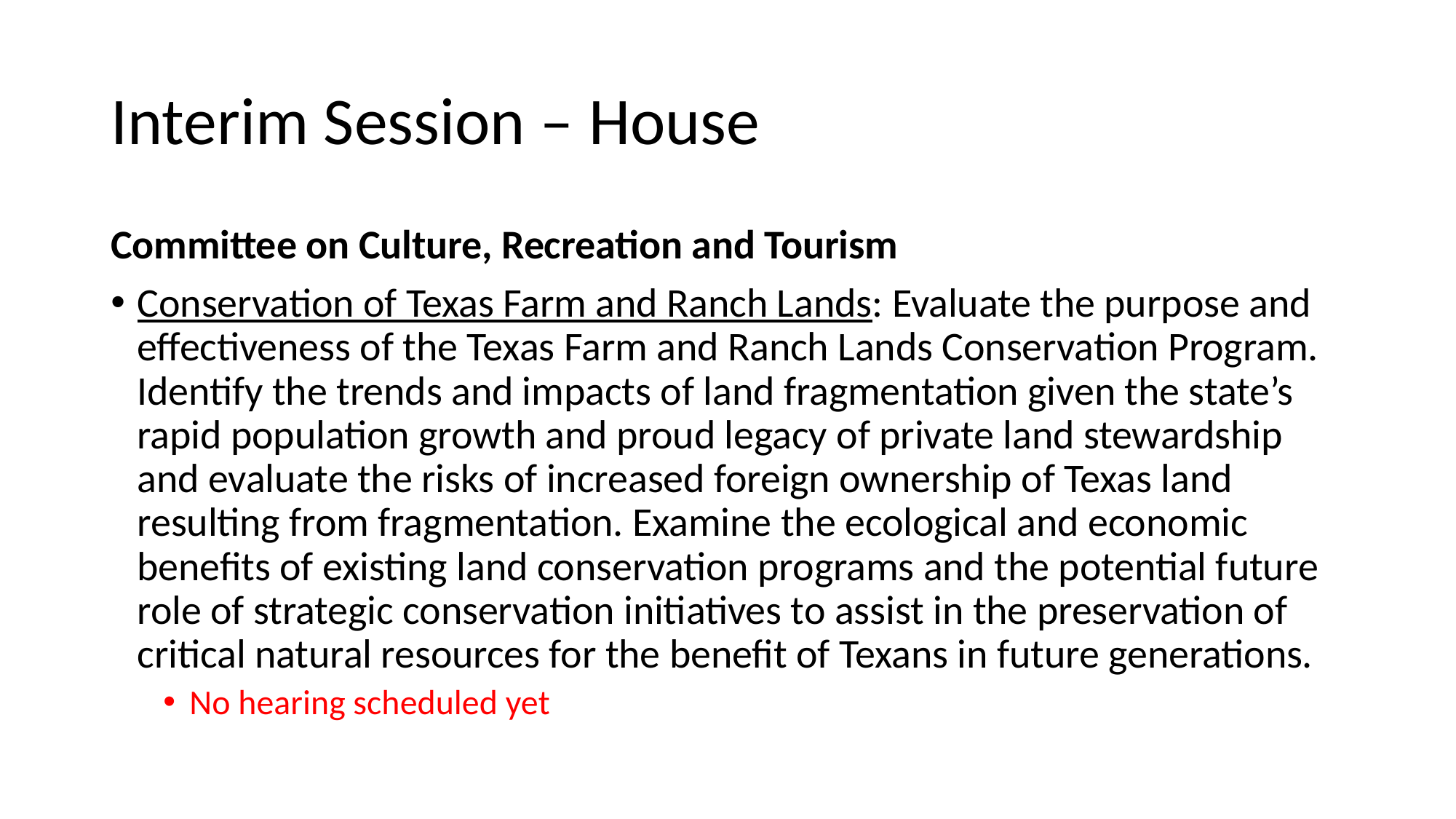

# Interim Session – House
Committee on Culture, Recreation and Tourism
Conservation of Texas Farm and Ranch Lands: Evaluate the purpose and effectiveness of the Texas Farm and Ranch Lands Conservation Program. Identify the trends and impacts of land fragmentation given the state’s rapid population growth and proud legacy of private land stewardship and evaluate the risks of increased foreign ownership of Texas land resulting from fragmentation. Examine the ecological and economic benefits of existing land conservation programs and the potential future role of strategic conservation initiatives to assist in the preservation of critical natural resources for the benefit of Texans in future generations.
No hearing scheduled yet